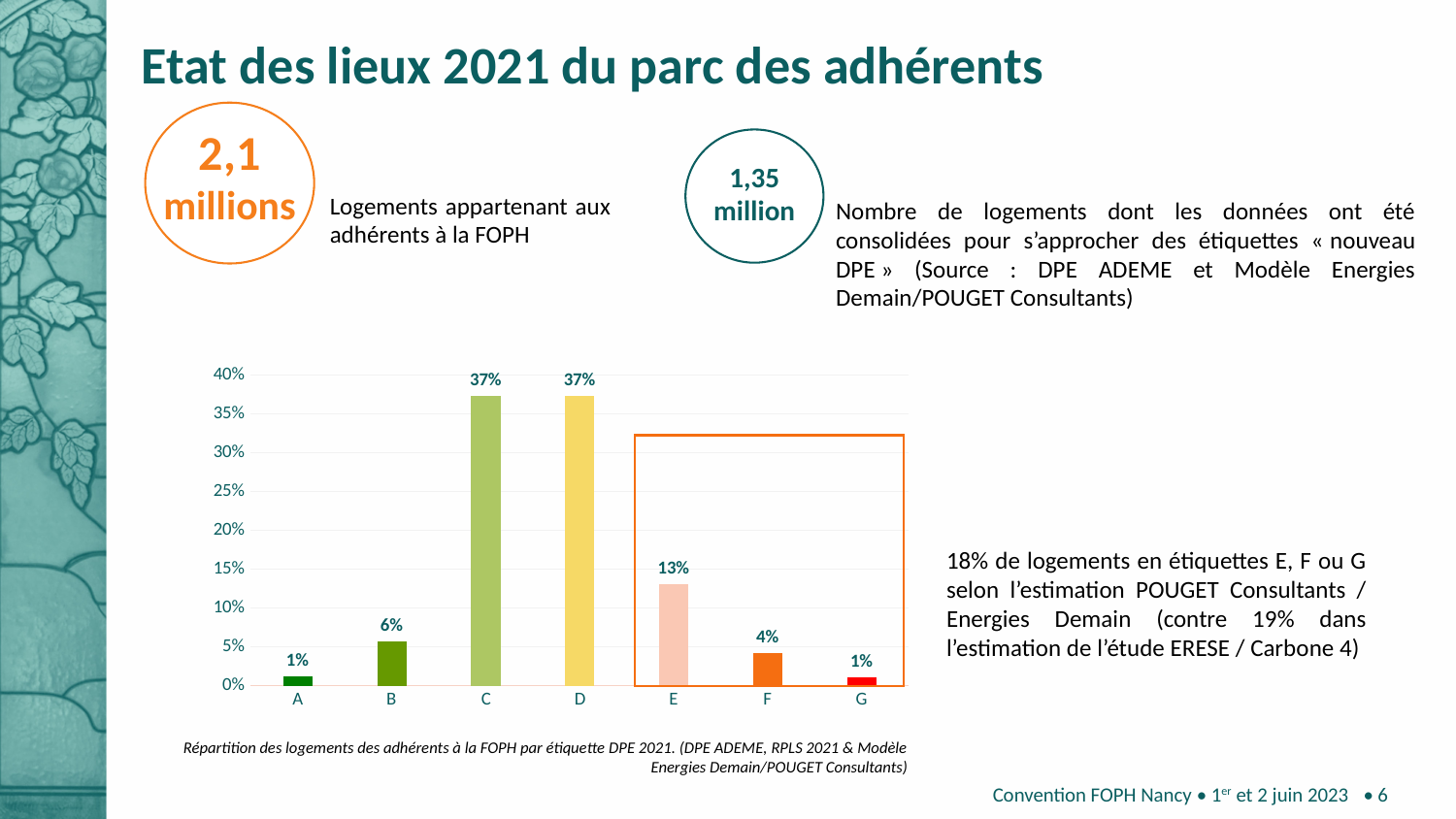

# Etat des lieux 2021 du parc des adhérents

2,1 millions

1,35 million
Logements appartenant aux adhérents à la FOPH
Nombre de logements dont les données ont été consolidées pour s’approcher des étiquettes « nouveau DPE » (Source : DPE ADEME et Modèle Energies Demain/POUGET Consultants)

### Chart

| Category |  |
|---|---|
| A | 0.01263444896901601 |
| B | 0.05741592982890053 |
| C | 0.37296578305022865 |
| D | 0.373297764900906 |
| E | 0.13107909559605097 |
| F | 0.04187387928521584 |
| G | 0.010733098369682033 |
18% de logements en étiquettes E, F ou G selon l’estimation POUGET Consultants / Energies Demain (contre 19% dans l’estimation de l’étude ERESE / Carbone 4)
Répartition des logements des adhérents à la FOPH par étiquette DPE 2021. (DPE ADEME, RPLS 2021 & Modèle Energies Demain/POUGET Consultants)
Convention FOPH Nancy • 1er et 2 juin 2023
 • 6